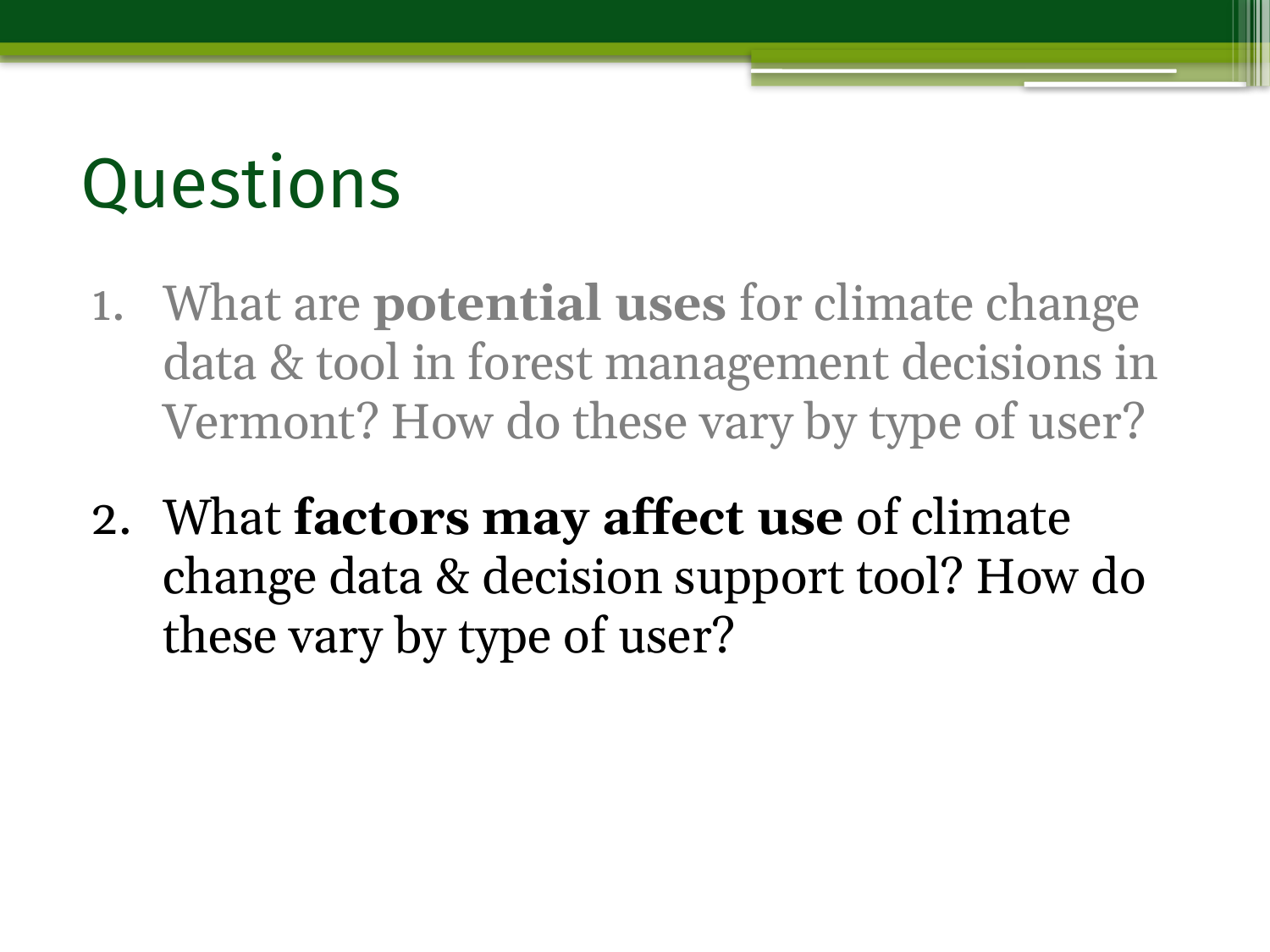

# Questions
What are potential uses for climate change data & tool in forest management decisions in Vermont? How do these vary by type of user?
What factors may affect use of climate change data & decision support tool? How do these vary by type of user?